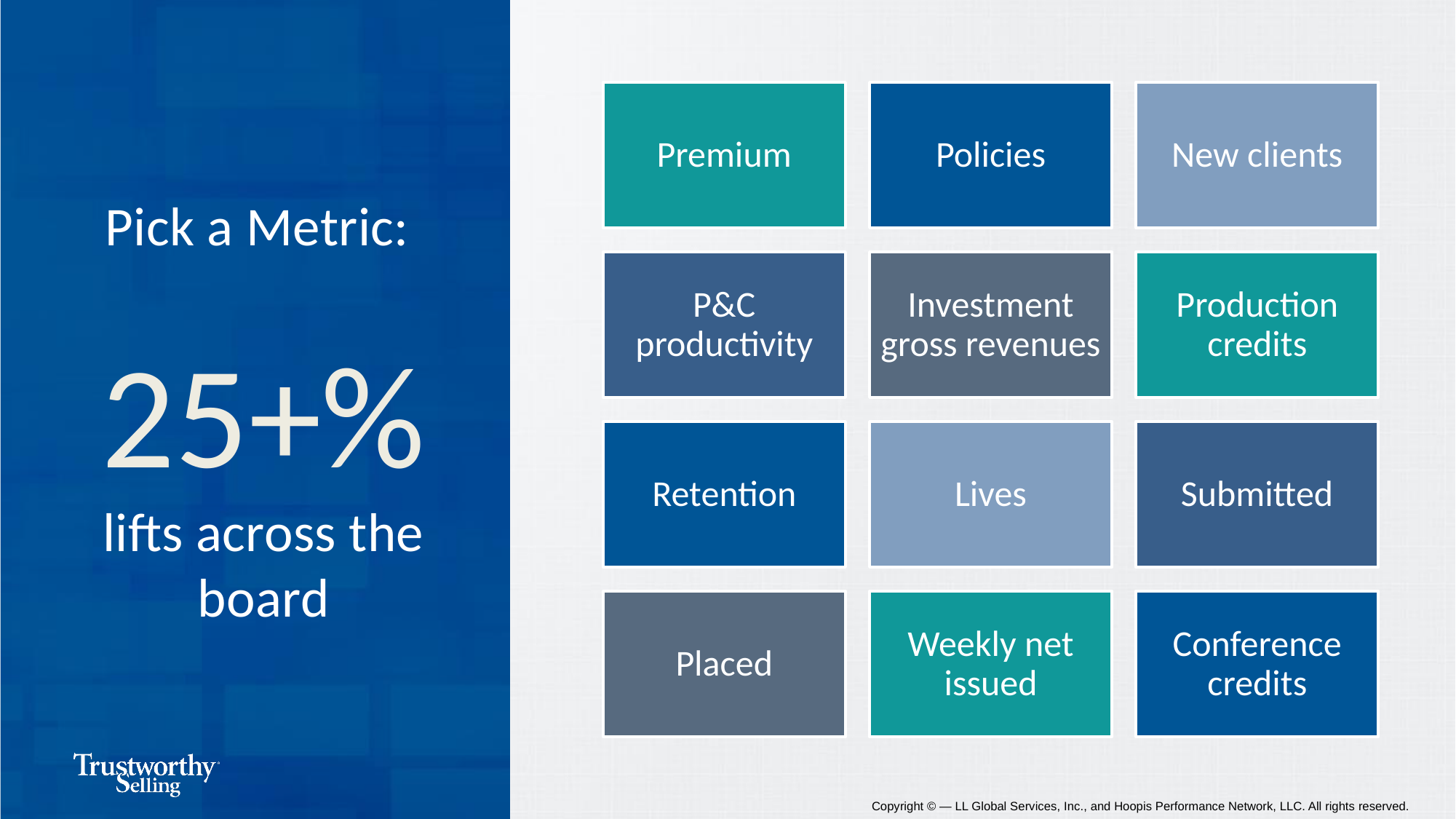

# Pick a Metric: 25+% lifts across the board
Premium
Policies
New clients
P&C productivity
Investment gross revenues
Production credits
Retention
Lives
Submitted
Placed
Weekly net issued
Conference credits